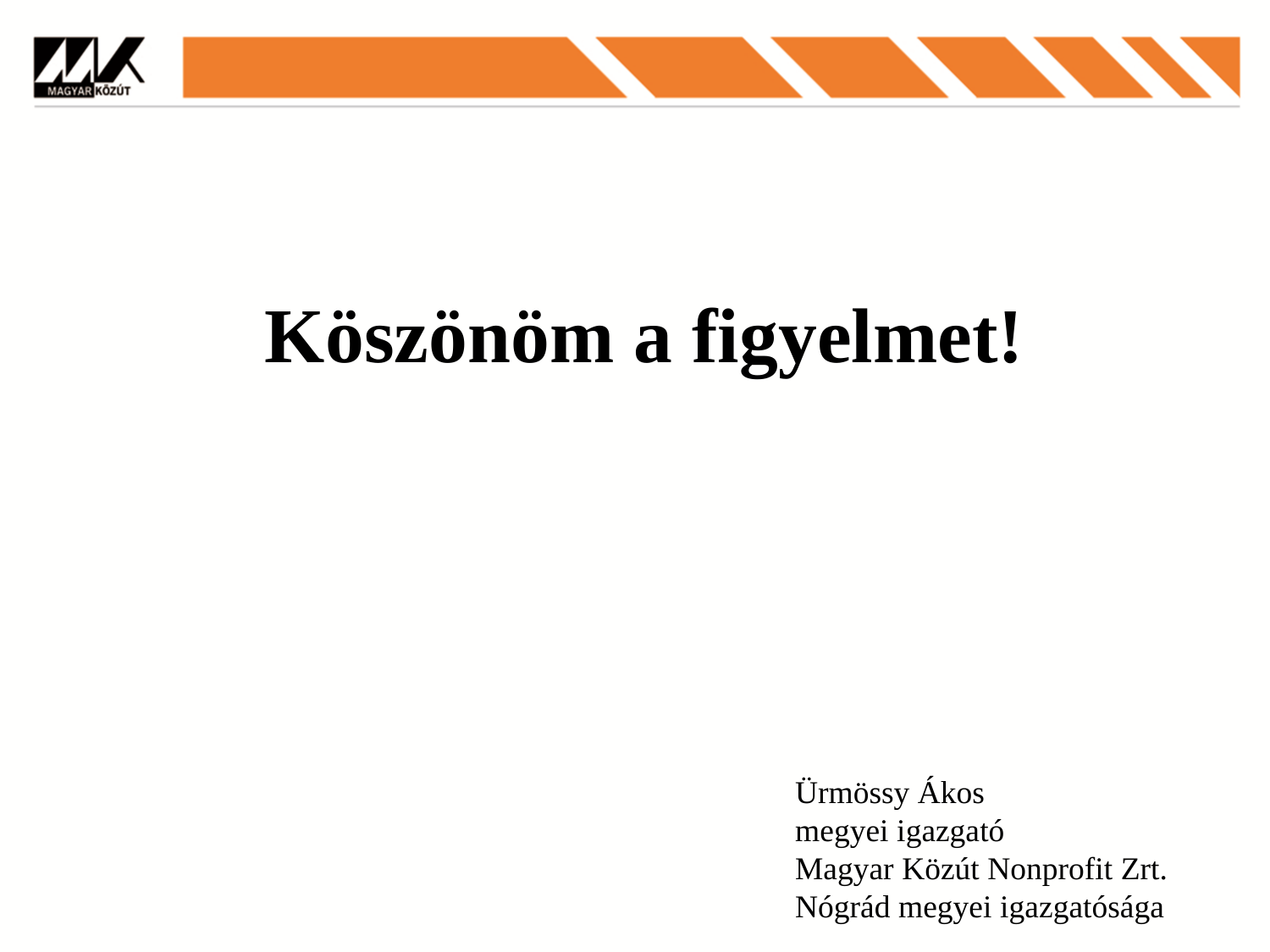

Köszönöm a figyelmet!
Ürmössy Ákos
megyei igazgató
Magyar Közút Nonprofit Zrt.
Nógrád megyei igazgatósága